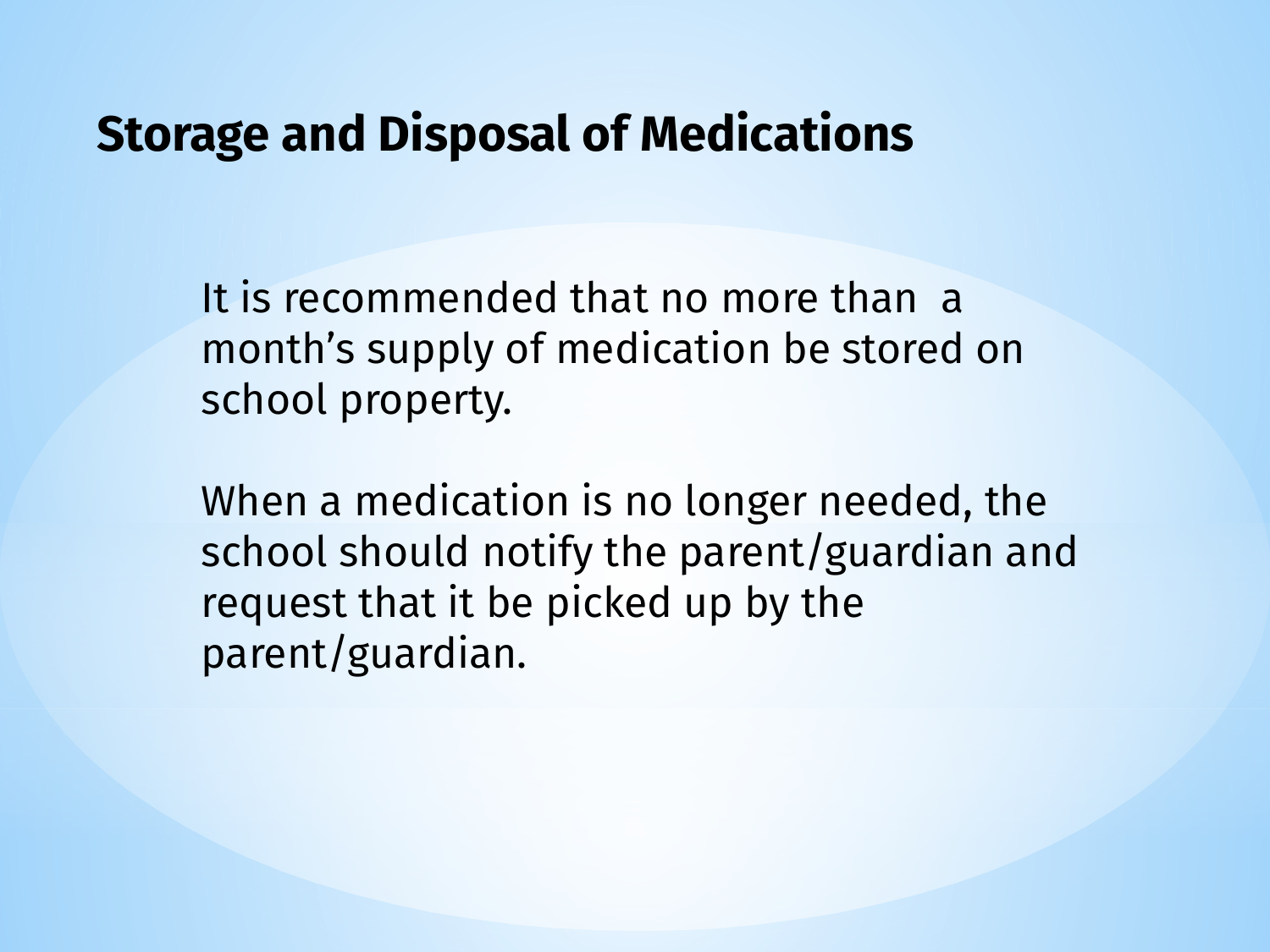

Storage and Disposal of Medications
It is recommended that no more than  a month’s supply of medication be stored on school property.

When a medication is no longer needed, the school should notify the parent/guardian and request that it be picked up by the parent/guardian.